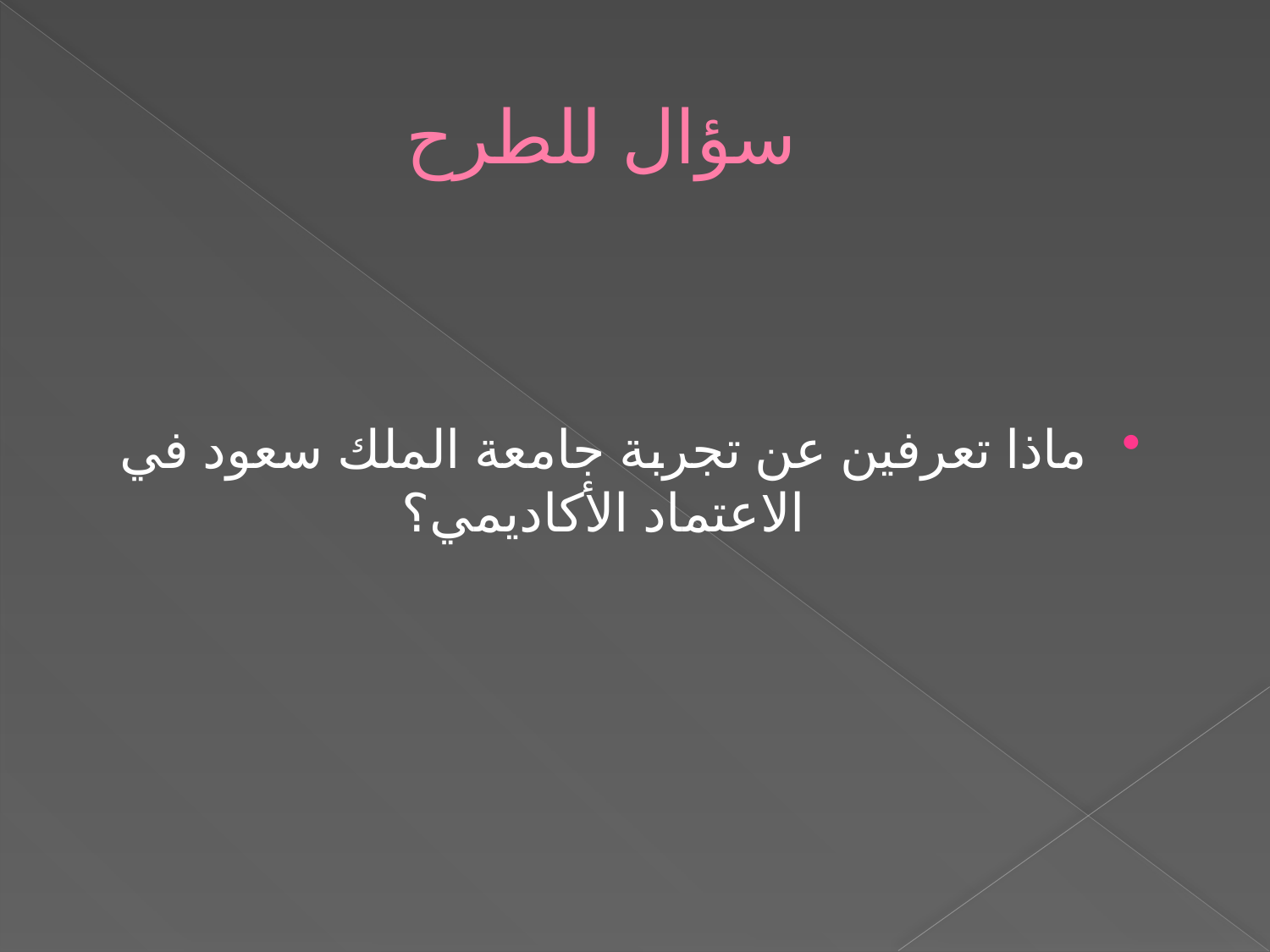

# سؤال للطرح

ماذا تعرفين عن تجربة جامعة الملك سعود في الاعتماد الأكاديمي؟